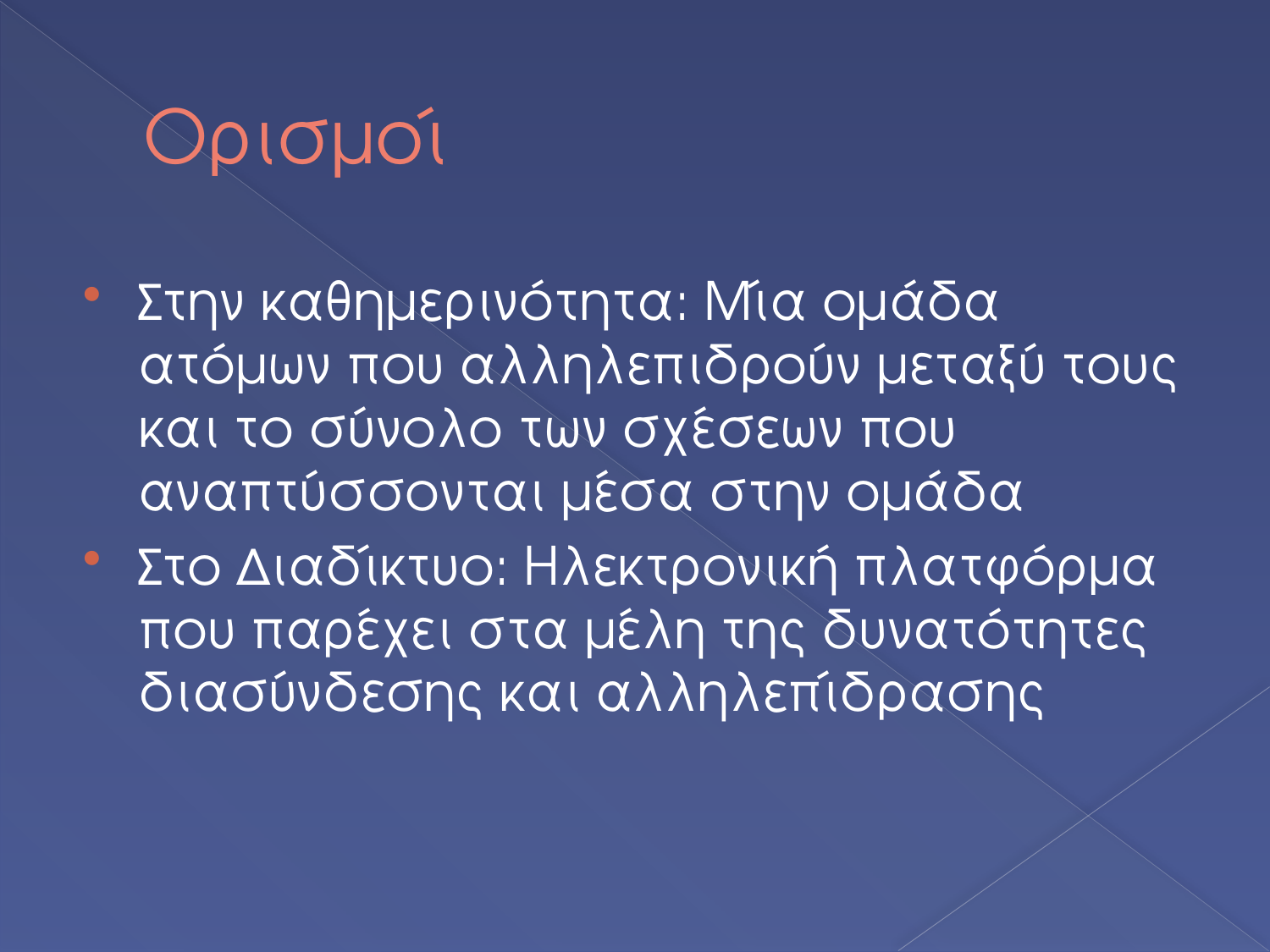

# Ορισμοί
Στην καθημερινότητα: Μία ομάδα ατόμων που αλληλεπιδρούν μεταξύ τους και το σύνολο των σχέσεων που αναπτύσσονται μέσα στην ομάδα
Στο Διαδίκτυο: Ηλεκτρονική πλατφόρμα που παρέχει στα μέλη της δυνατότητες διασύνδεσης και αλληλεπίδρασης